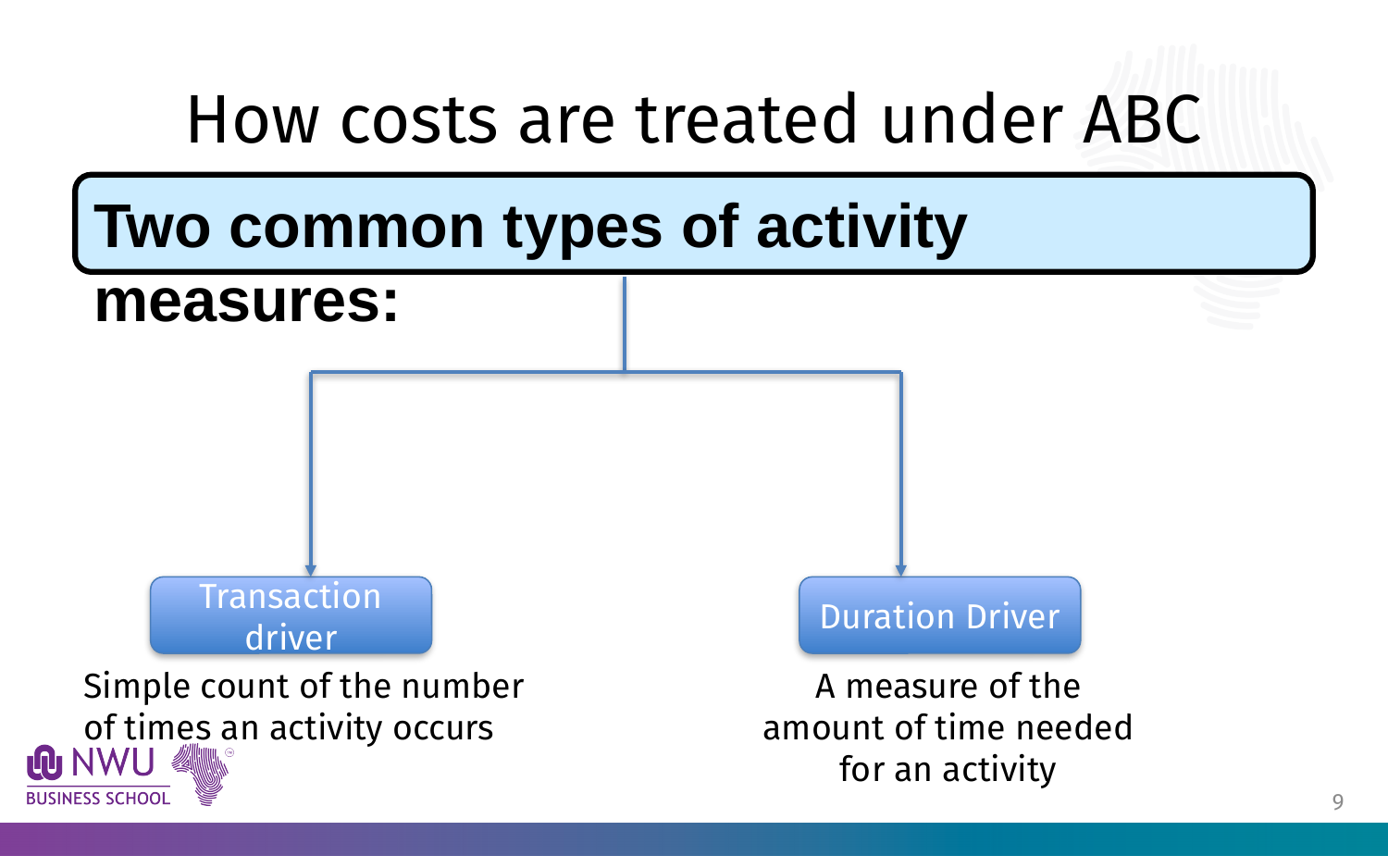

# How costs are treated under ABC
Two common types of activity measures:
Transaction driver
Duration Driver
Simple count of the number of times an activity occurs
A measure of the amount of time needed for an activity
9